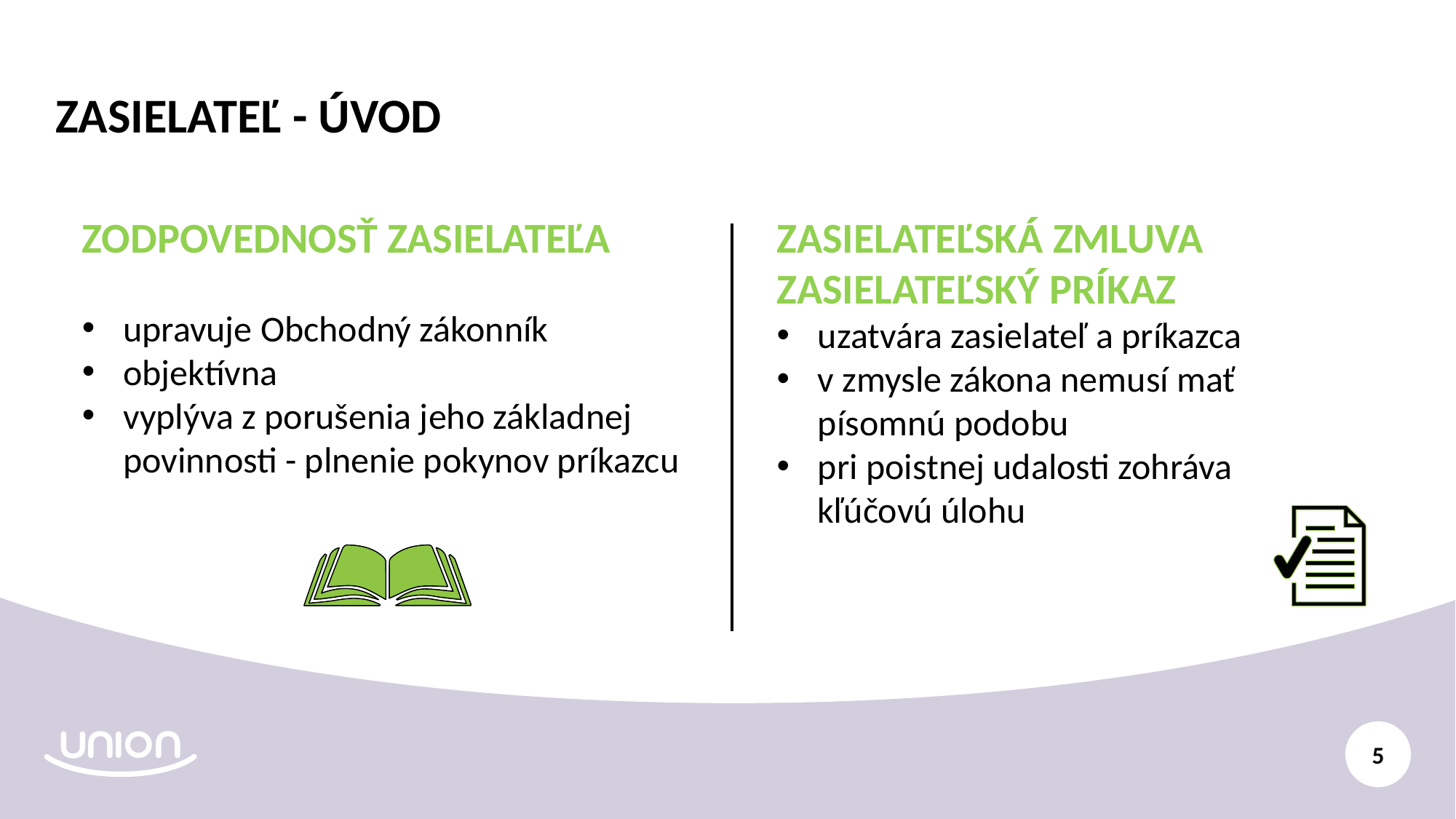

# ZASIELATEĽ - ÚVOD
ZODPOVEDNOSŤ ZASIELATEĽA

upravuje Obchodný zákonník
objektívna
vyplýva z porušenia jeho základnej povinnosti - plnenie pokynov príkazcu
Zasielateľská zmluva
Zasielateľský príkaz
uzatvára zasielateľ a príkazca
v zmysle zákona nemusí mať písomnú podobu
pri poistnej udalosti zohráva kľúčovú úlohu